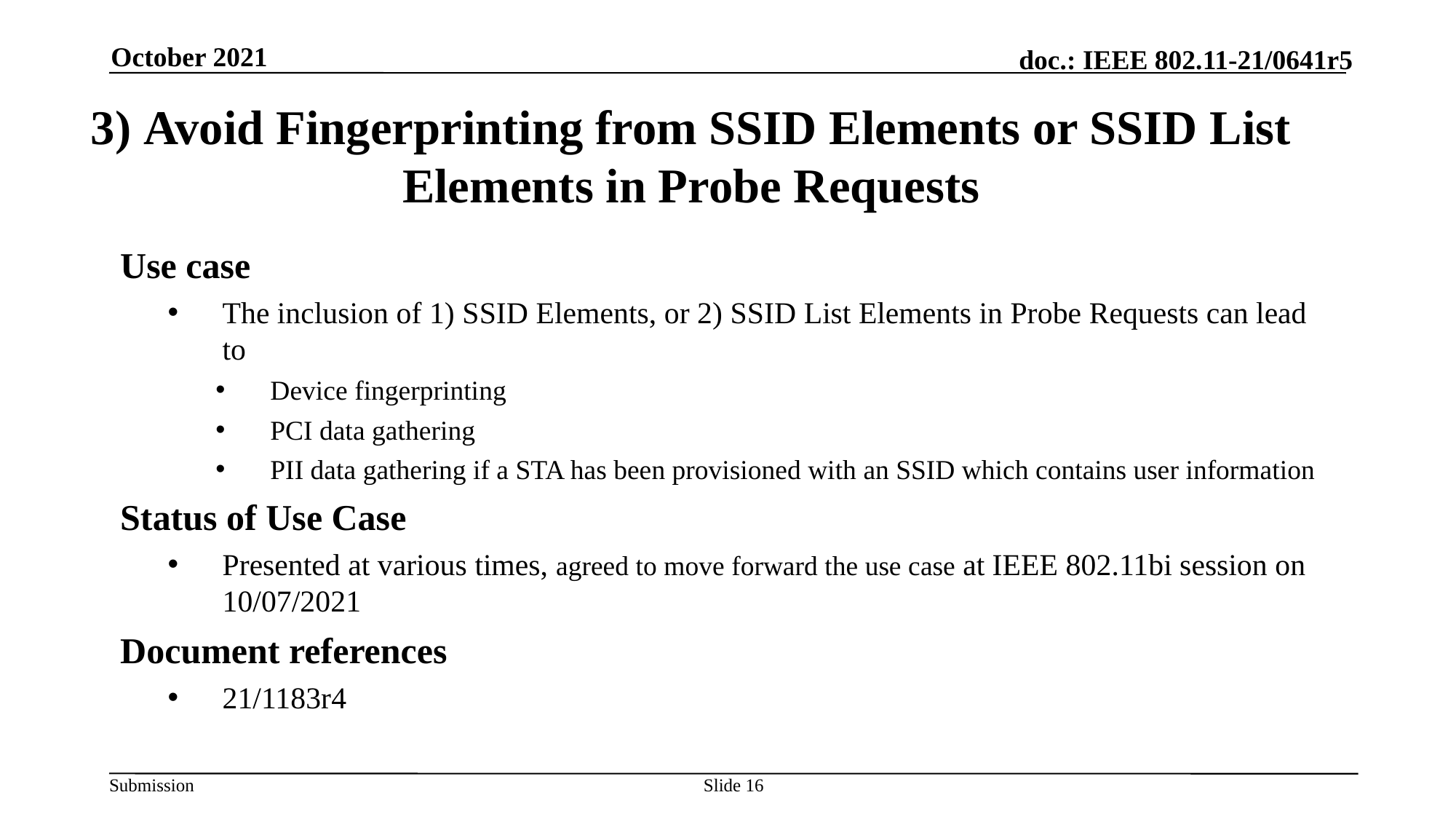

October 2021
# 3) Avoid Fingerprinting from SSID Elements or SSID List Elements in Probe Requests
Use case
The inclusion of 1) SSID Elements, or 2) SSID List Elements in Probe Requests can lead to
Device fingerprinting
PCI data gathering
PII data gathering if a STA has been provisioned with an SSID which contains user information
Status of Use Case
Presented at various times, agreed to move forward the use case at IEEE 802.11bi session on 10/07/2021
Document references
21/1183r4

Slide 16